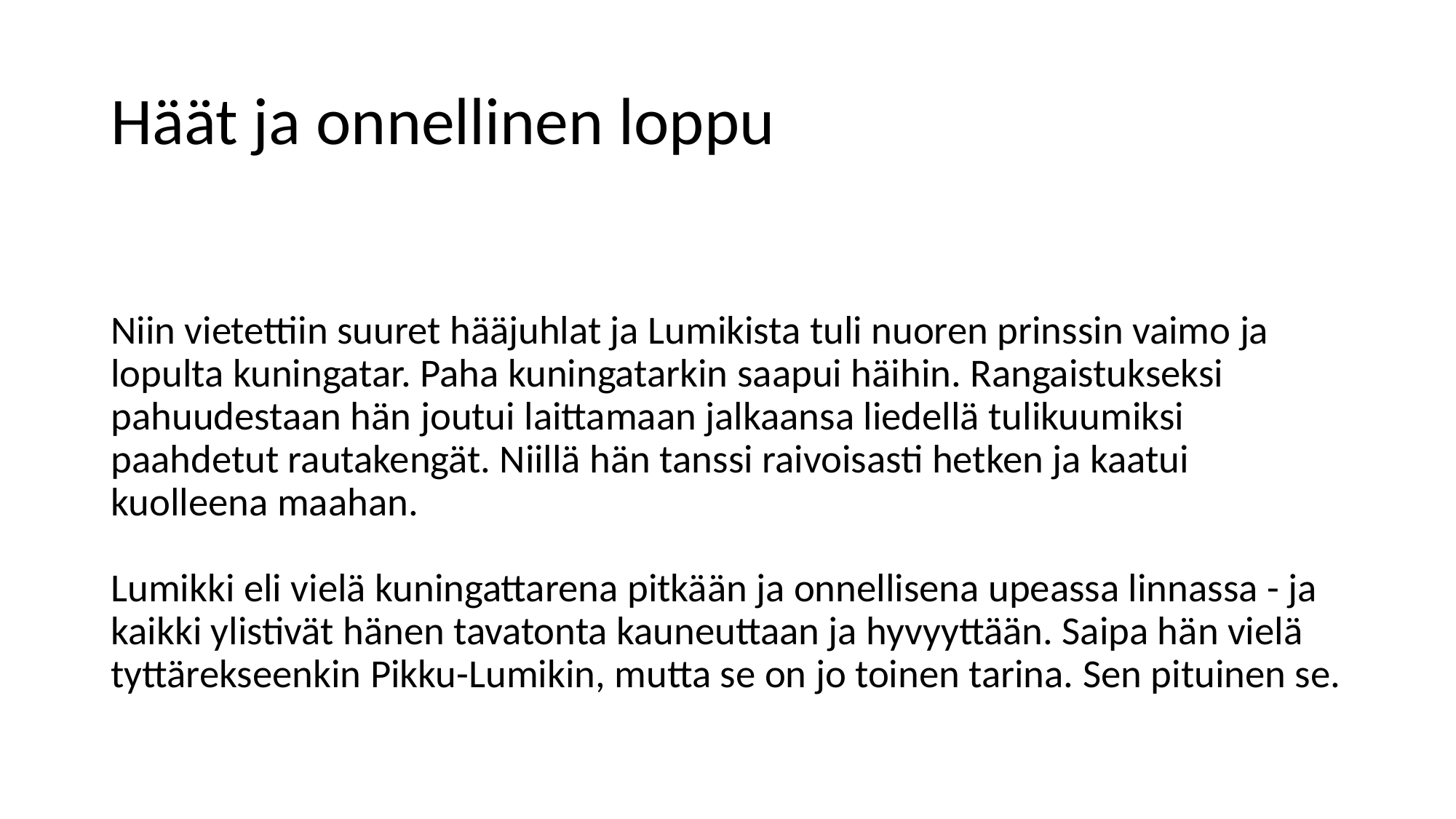

# Häät ja onnellinen loppu
Niin vietettiin suuret hääjuhlat ja Lumikista tuli nuoren prinssin vaimo ja lopulta kuningatar. Paha kuningatarkin saapui häihin. Rangaistukseksi pahuudestaan hän joutui laittamaan jalkaansa liedellä tulikuumiksi paahdetut rautakengät. Niillä hän tanssi raivoisasti hetken ja kaatui kuolleena maahan. 
Lumikki eli vielä kuningattarena pitkään ja onnellisena upeassa linnassa - ja kaikki ylistivät hänen tavatonta kauneuttaan ja hyvyyttään. Saipa hän vielä tyttärekseenkin Pikku-Lumikin, mutta se on jo toinen tarina. Sen pituinen se.